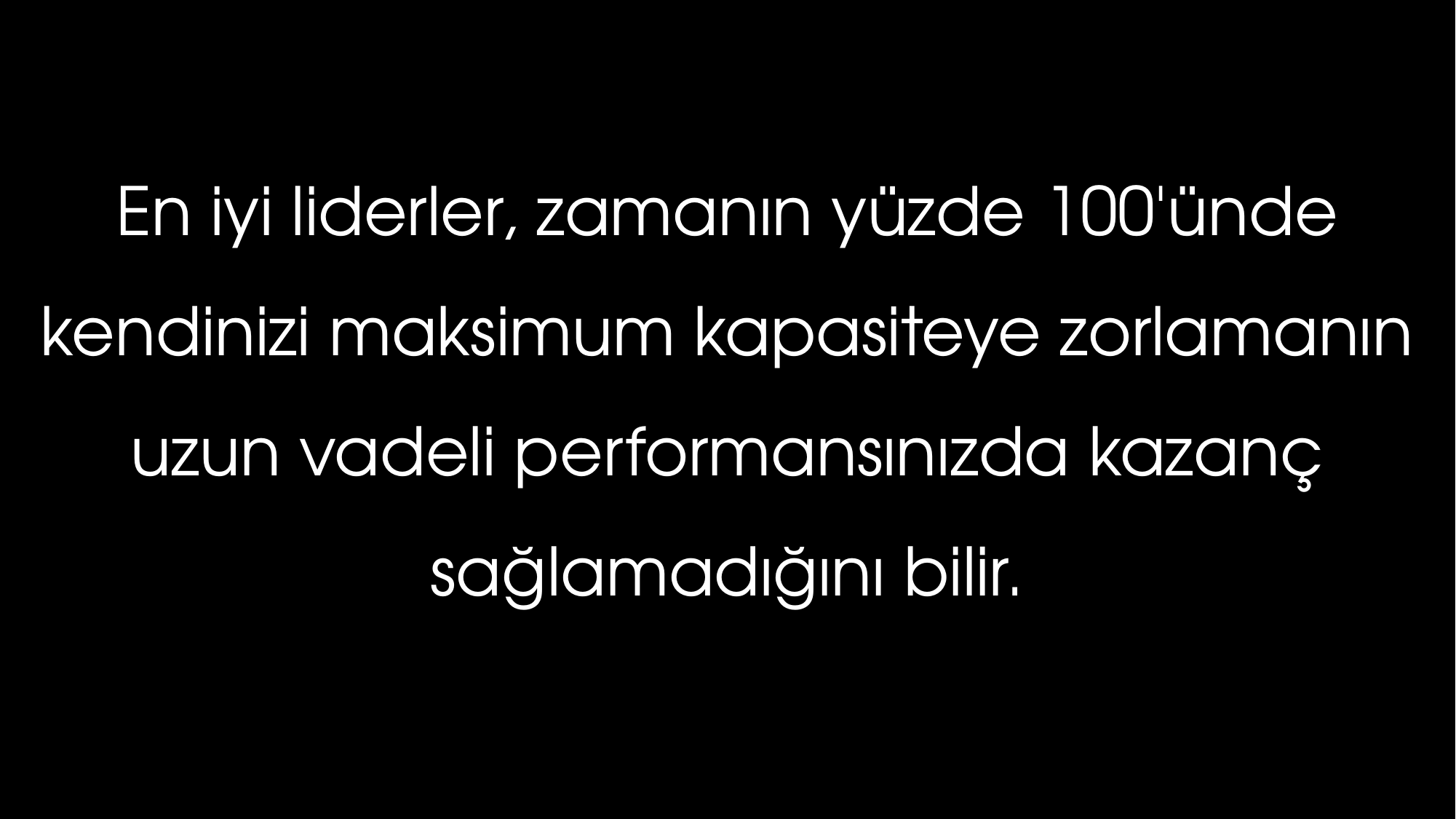

En iyi liderler, zamanın yüzde 100'ünde kendinizi maksimum kapasiteye zorlamanın uzun vadeli performansınızda kazanç sağlamadığını bilir.